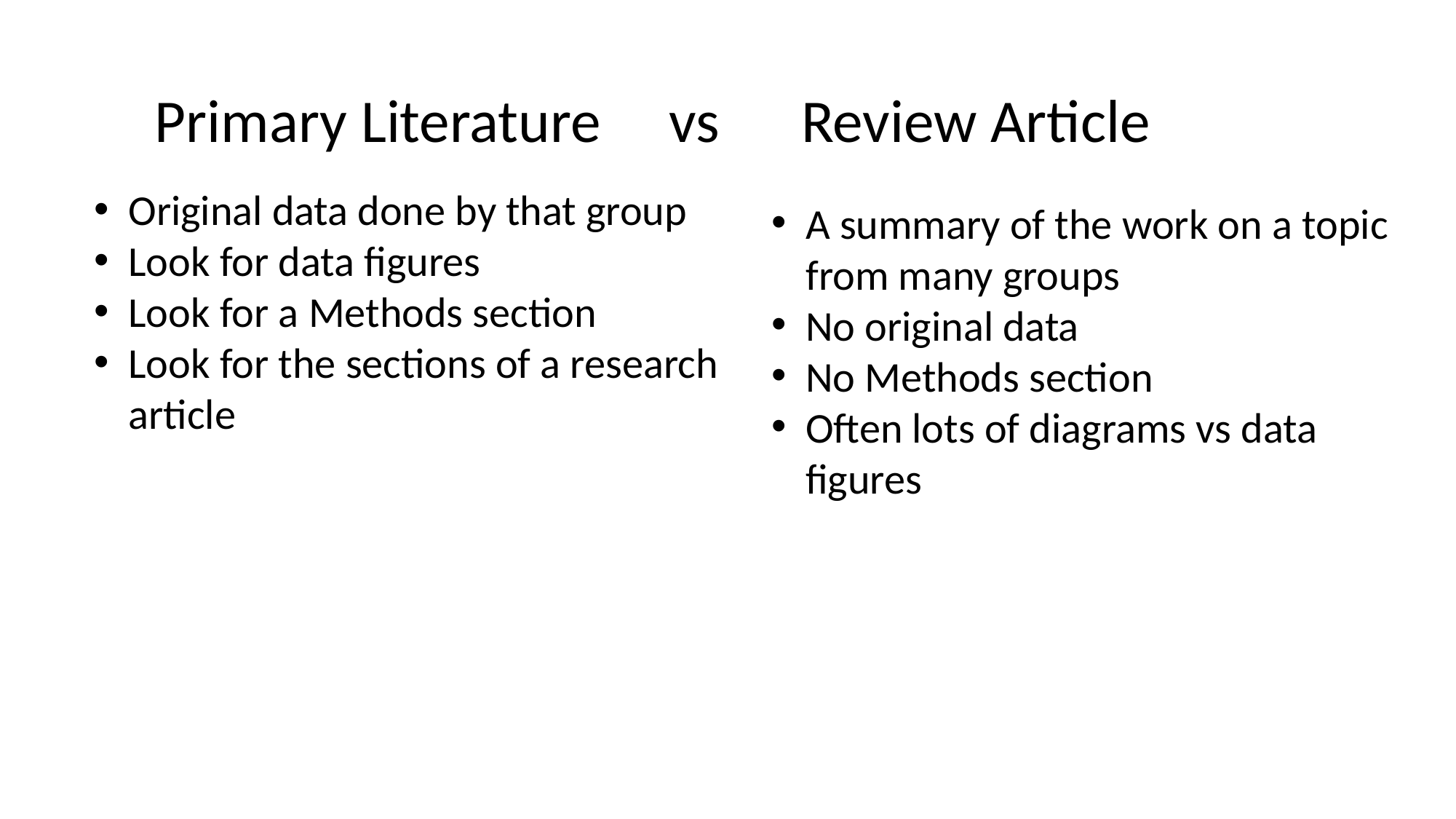

Primary Literature     vs      Review Article
Original data done by that group
Look for data figures
Look for a Methods section
Look for the sections of a research article
A summary of the work on a topic from many groups
No original data
No Methods section
Often lots of diagrams vs data figures